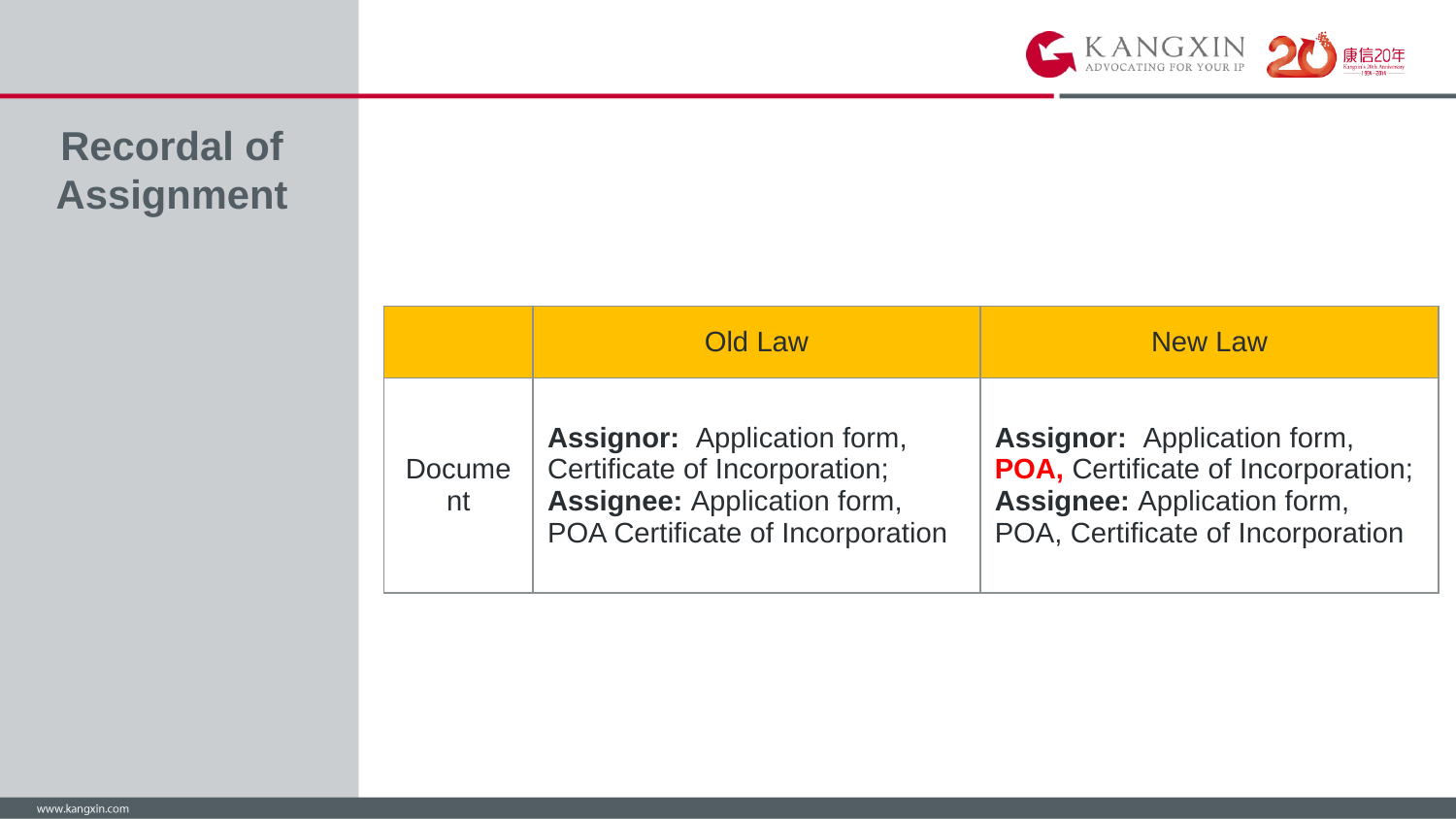

# Recordal of Assignment
|  | Old Law | New Law |
| --- | --- | --- |
| Document | Assignor: Application form, Certificate of Incorporation; Assignee: Application form, POA Certificate of Incorporation | Assignor: Application form, POA, Certificate of Incorporation; Assignee: Application form, POA, Certificate of Incorporation |